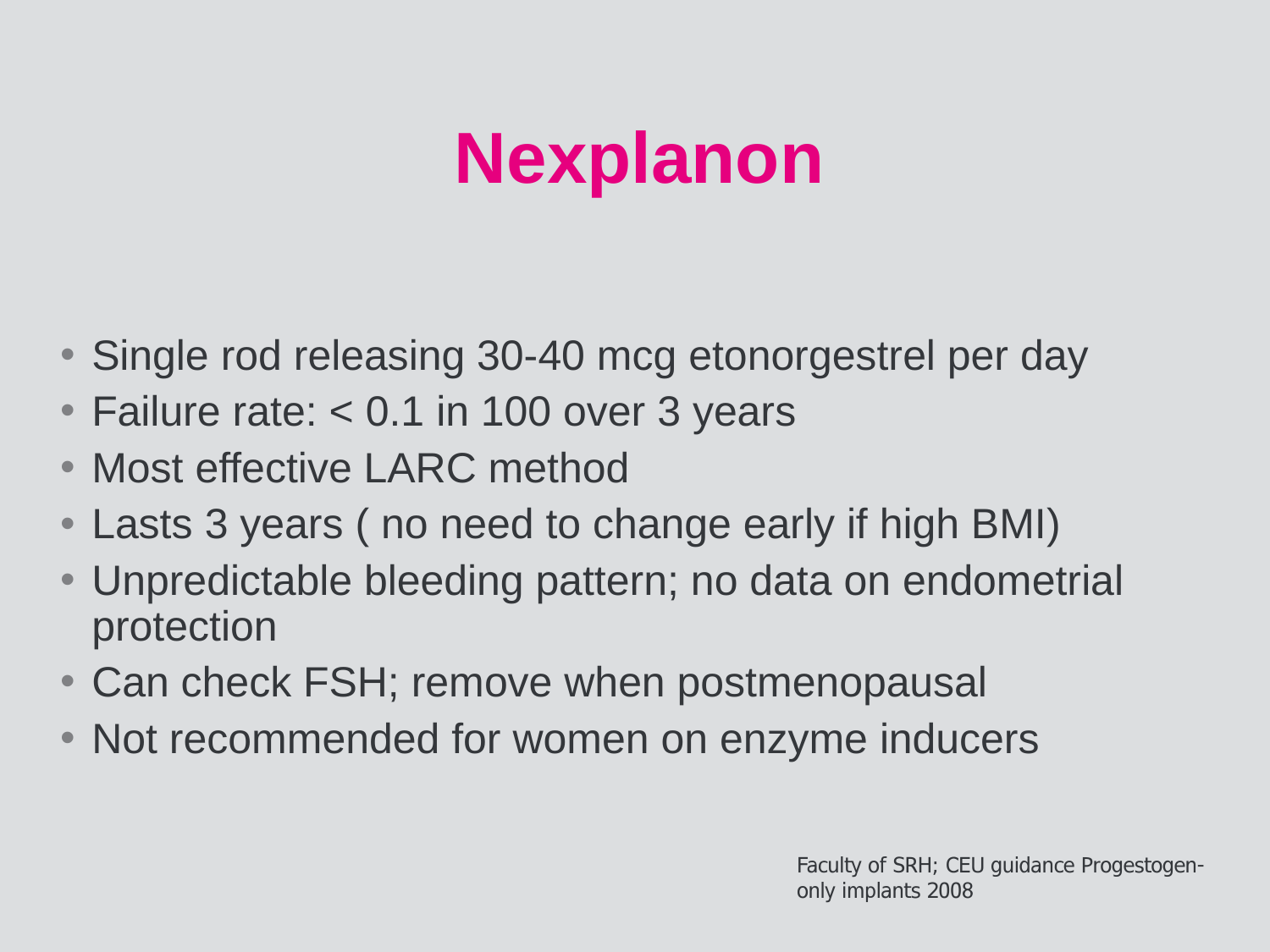

# Nexplanon
Single rod releasing 30-40 mcg etonorgestrel per day
Failure rate: < 0.1 in 100 over 3 years
Most effective LARC method
Lasts 3 years ( no need to change early if high BMI)
Unpredictable bleeding pattern; no data on endometrial protection
Can check FSH; remove when postmenopausal
Not recommended for women on enzyme inducers
Faculty of SRH; CEU guidance Progestogen-only implants 2008